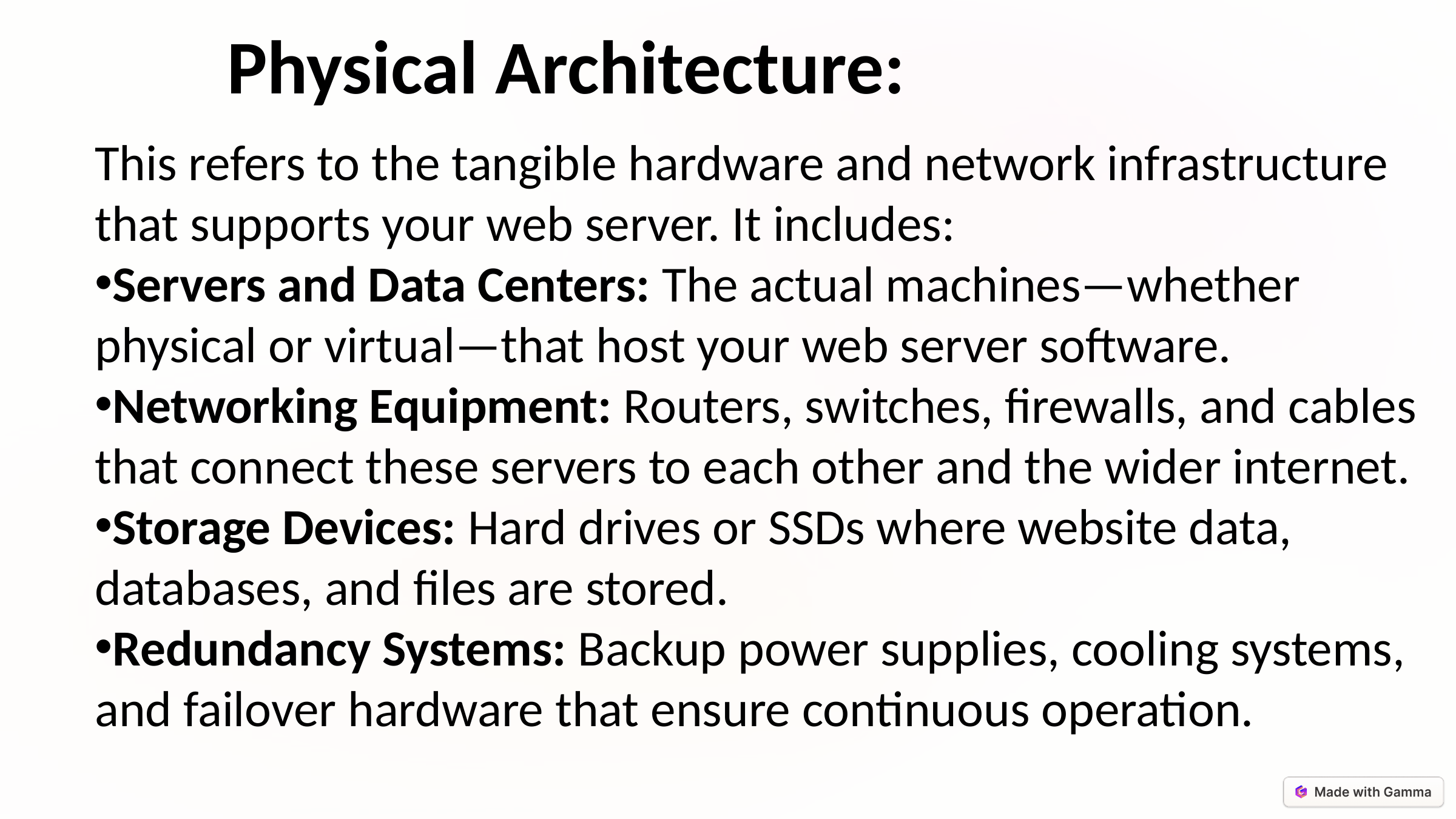

Physical Architecture:
This refers to the tangible hardware and network infrastructure that supports your web server. It includes:
Servers and Data Centers: The actual machines—whether physical or virtual—that host your web server software.
Networking Equipment: Routers, switches, firewalls, and cables that connect these servers to each other and the wider internet.
Storage Devices: Hard drives or SSDs where website data, databases, and files are stored.
Redundancy Systems: Backup power supplies, cooling systems, and failover hardware that ensure continuous operation.